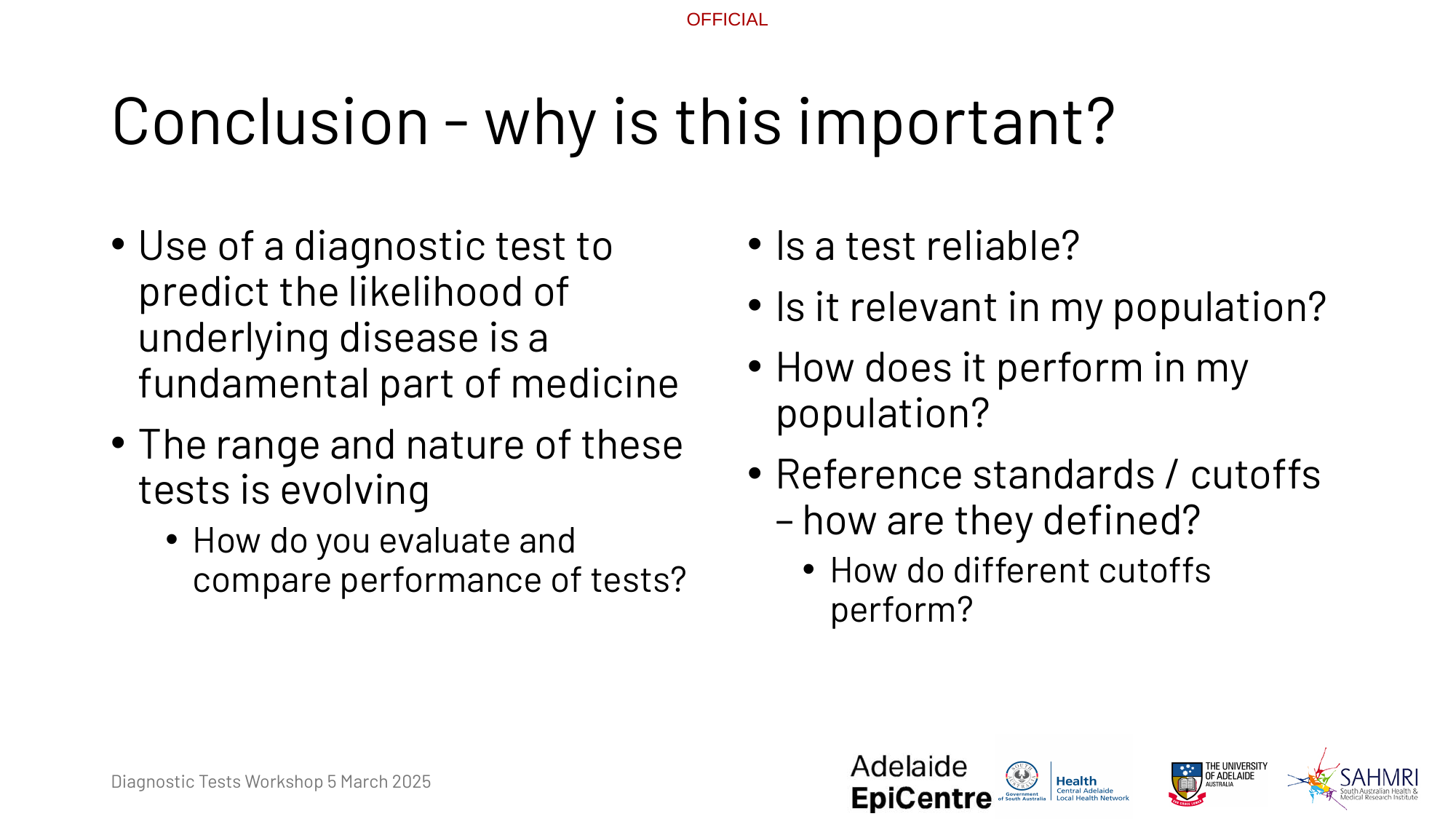

# Conclusion - why is this important?
Use of a diagnostic test to predict the likelihood of underlying disease is a fundamental part of medicine
The range and nature of these tests is evolving
How do you evaluate and compare performance of tests?
Is a test reliable?
Is it relevant in my population?
How does it perform in my population?
Reference standards / cutoffs – how are they defined?
How do different cutoffs perform?

Diagnostic Tests Workshop 5 March 2025